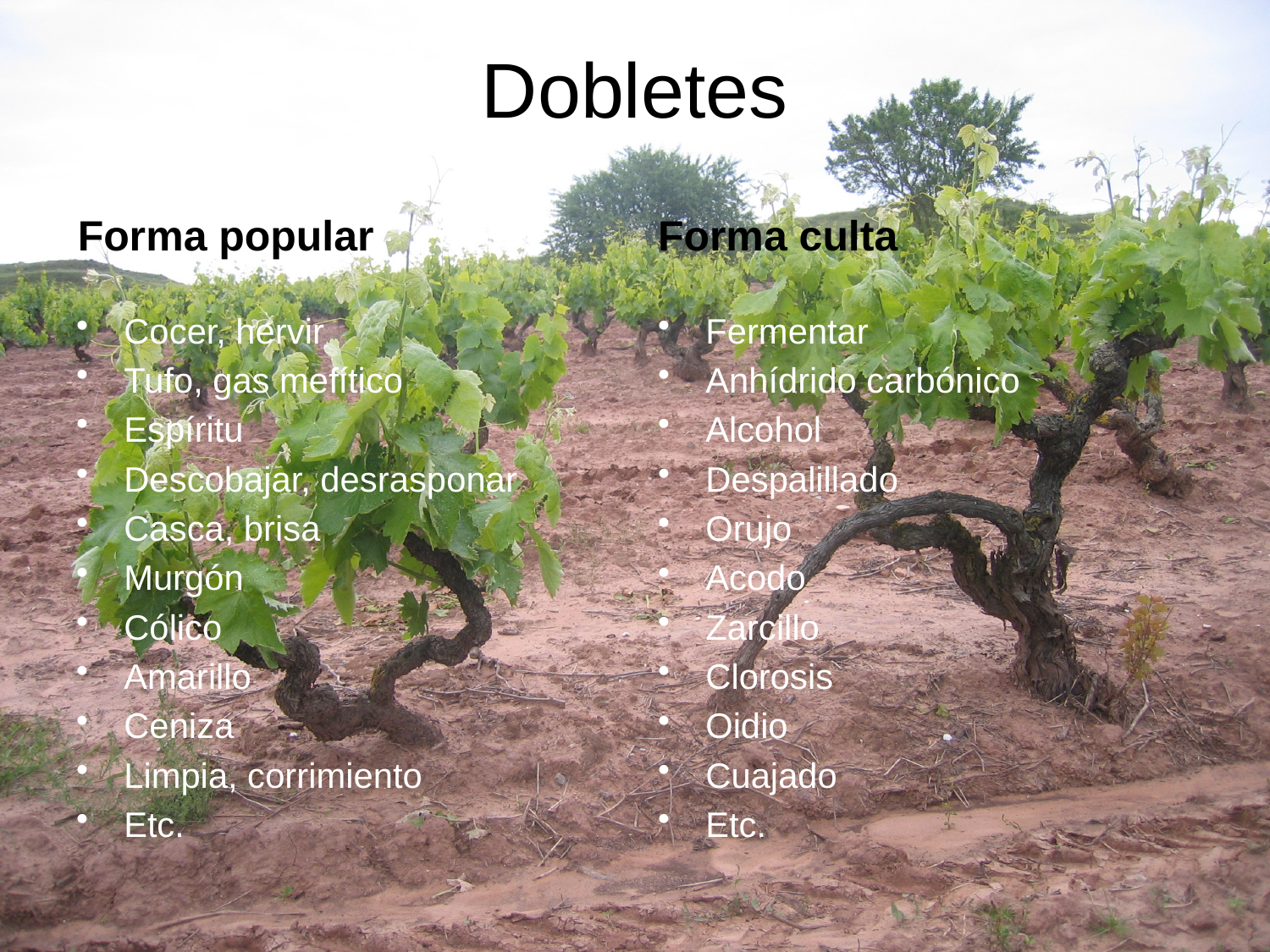

# Dobletes
Forma popular
Forma culta
Cocer, hervir
Tufo, gas mefítico
Espíritu
Descobajar, desrasponar
Casca, brisa
Murgón
Cólico
Amarillo
Ceniza
Limpia, corrimiento
Etc.

Fermentar
Anhídrido carbónico
Alcohol
Despalillado
Orujo
Acodo
Zarcillo
Clorosis
Oidio
Cuajado
Etc.